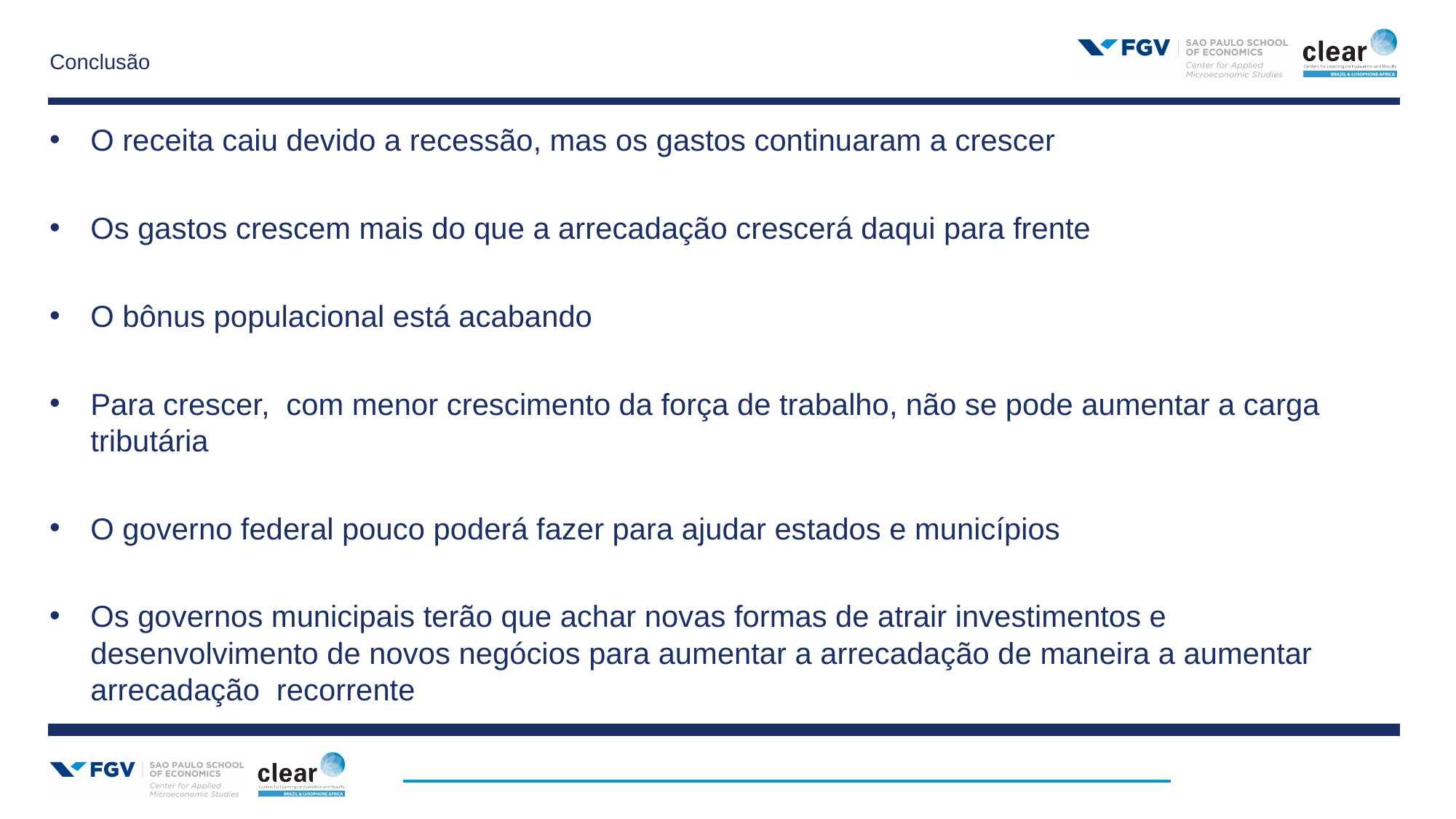

# Conclusão
O receita caiu devido a recessão, mas os gastos continuaram a crescer

Os gastos crescem mais do que a arrecadação crescerá daqui para frente

O bônus populacional está acabando

Para crescer,  com menor crescimento da força de trabalho, não se pode aumentar a carga tributária

O governo federal pouco poderá fazer para ajudar estados e municípios

Os governos municipais terão que achar novas formas de atrair investimentos e desenvolvimento de novos negócios para aumentar a arrecadação de maneira a aumentar arrecadação  recorrente